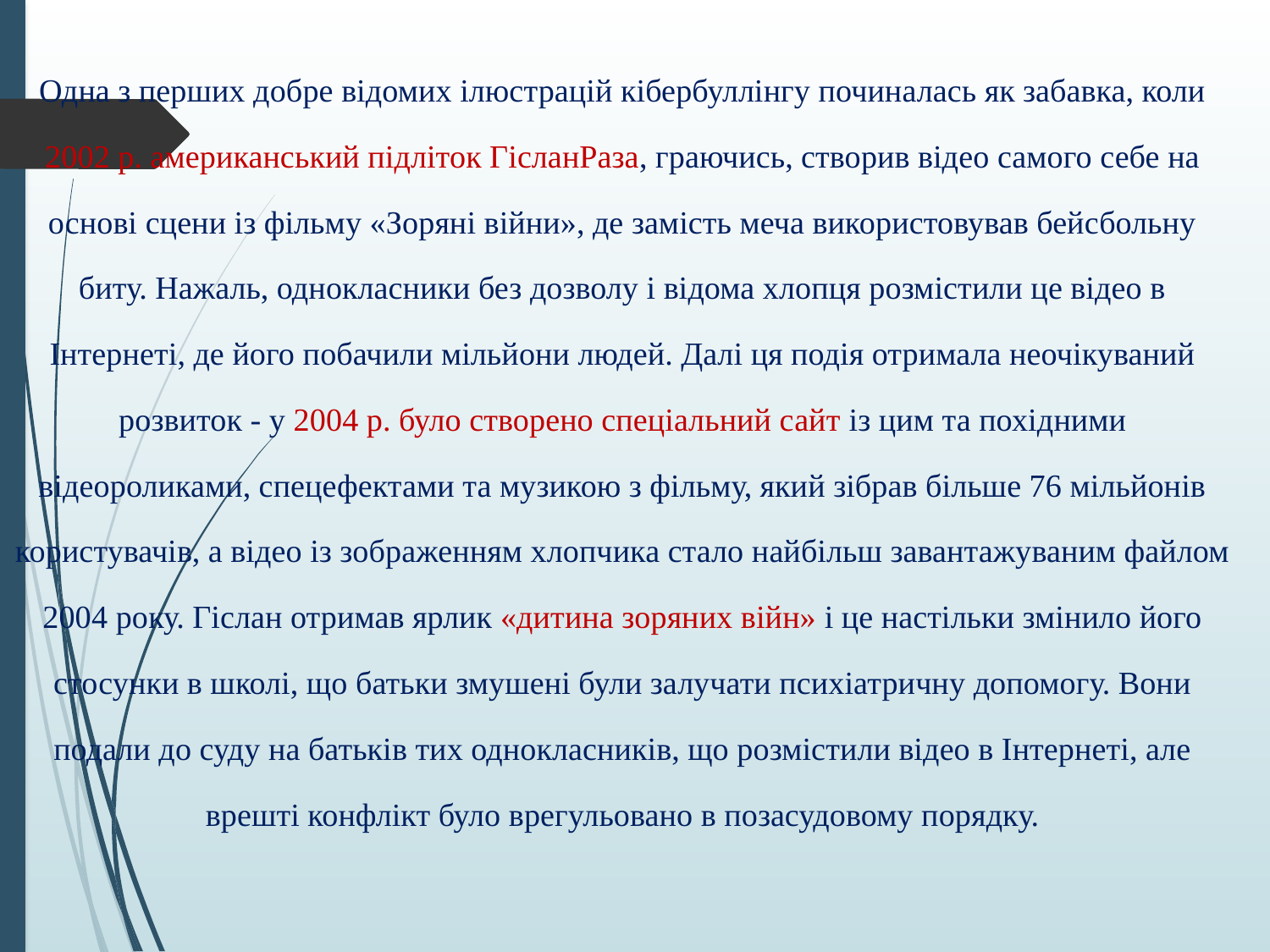

Одна з перших добре відомих ілюстрацій кібербуллінгу починалась як забавка, коли 2002 р. американський підліток ГісланРаза, граючись, створив відео самого себе на основі сцени із фільму «Зоряні війни», де замість меча використовував бейсбольну биту. Нажаль, однокласники без дозволу і відома хлопця розмістили це відео в Інтернеті, де його побачили мільйони людей. Далі ця подія отримала неочікуваний розвиток - у 2004 р. було створено спеціальний сайт із цим та похідними відеороликами, спецефектами та музикою з фільму, який зібрав більше 76 мільйонів користувачів, а відео із зображенням хлопчика стало найбільш завантажуваним файлом 2004 року. Гіслан отримав ярлик «дитина зоряних війн» і це настільки змінило його стосунки в школі, що батьки змушені були залучати психіатричну допомогу. Вони подали до суду на батьків тих однокласників, що розмістили відео в Інтернеті, але врешті конфлікт було врегульовано в позасудовому порядку.